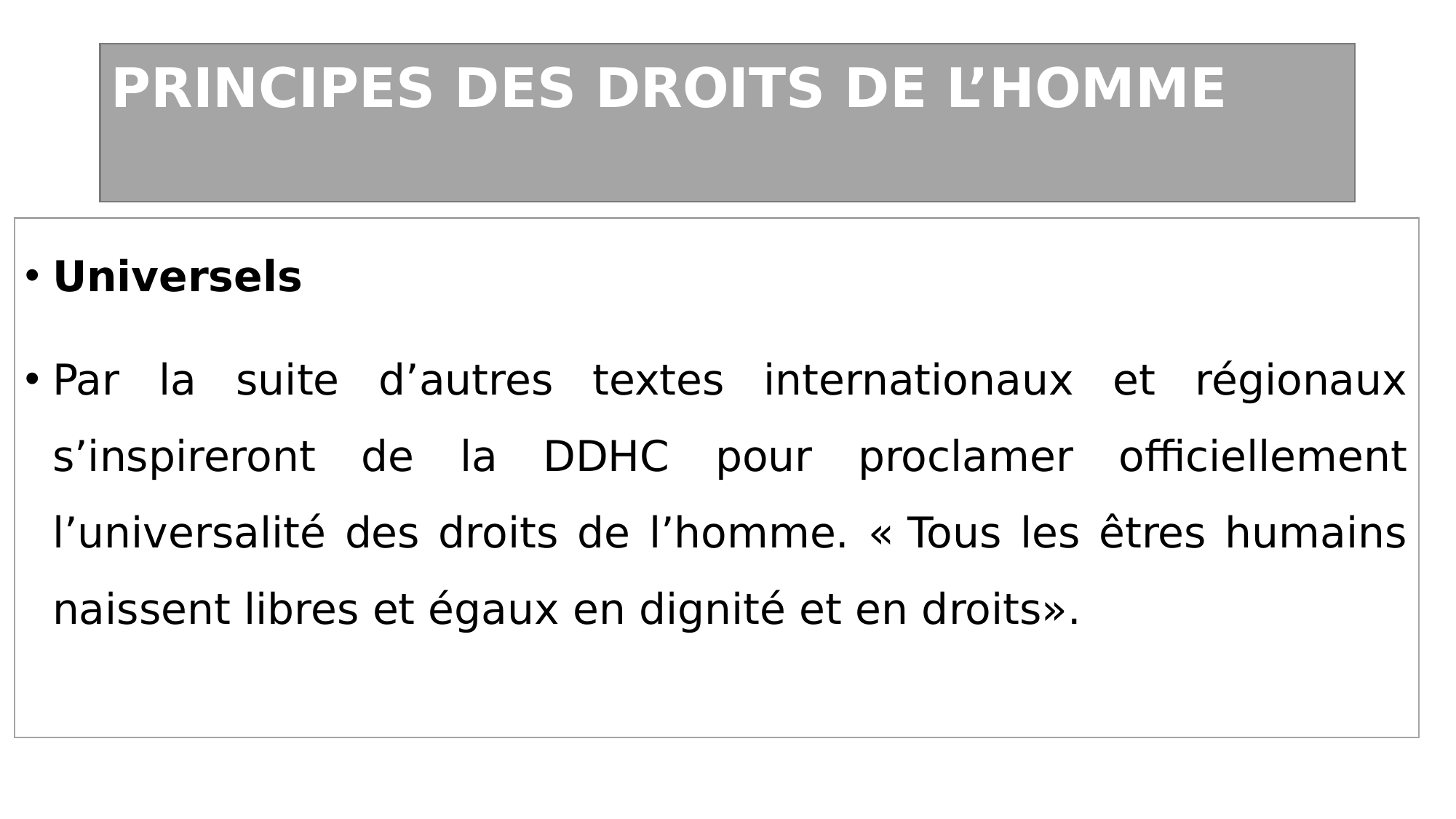

# PRINCIPES DES DROITS DE L’HOMME
Universels
Par la suite d’autres textes internationaux et régionaux s’inspireront de la DDHC pour proclamer officiellement l’universalité des droits de l’homme. « Tous les êtres humains naissent libres et égaux en dignité et en droits».